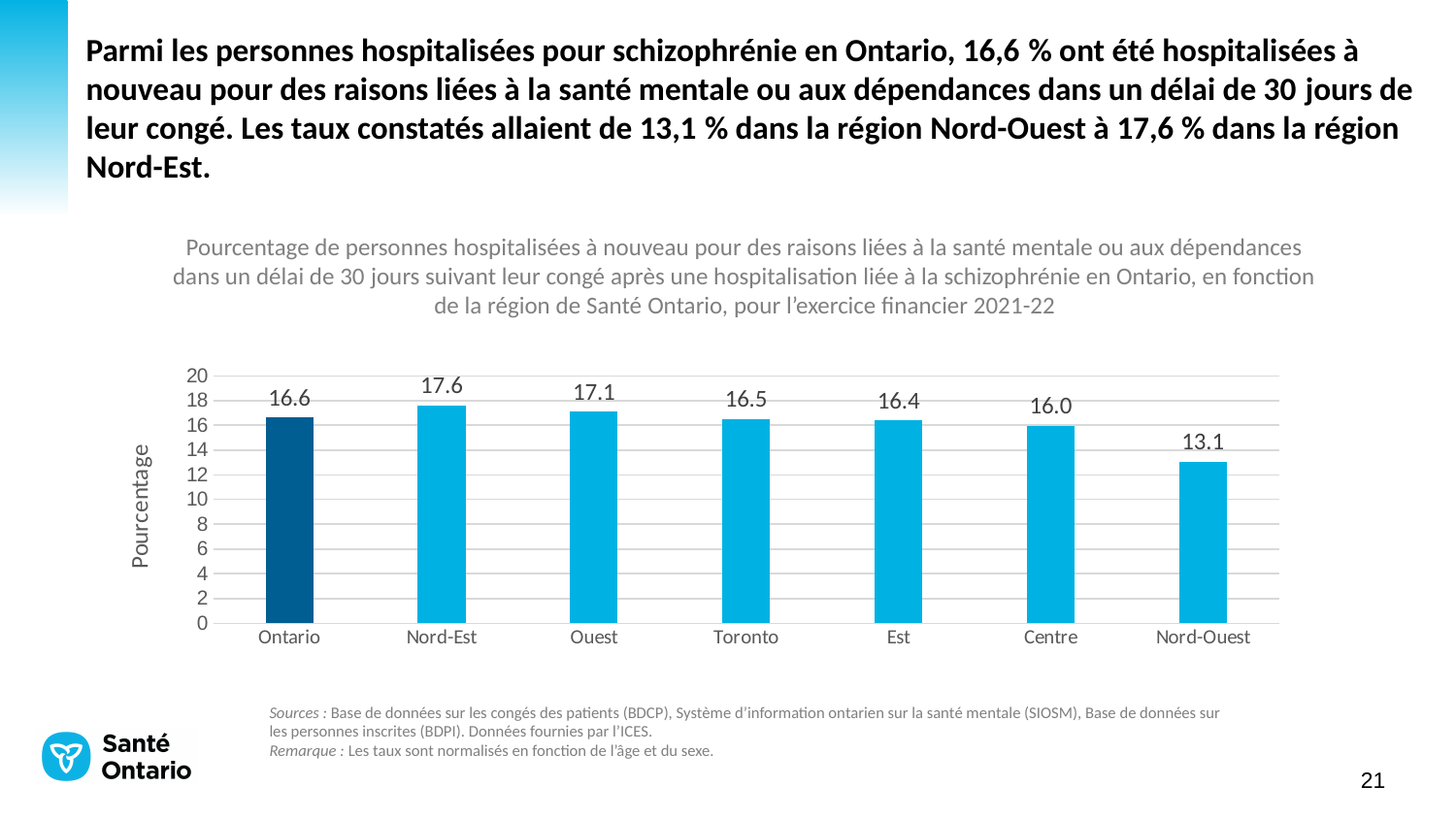

Parmi les personnes hospitalisées pour schizophrénie en Ontario, 16,6 % ont été hospitalisées à nouveau pour des raisons liées à la santé mentale ou aux dépendances dans un délai de 30 jours de leur congé. Les taux constatés allaient de 13,1 % dans la région Nord-Ouest à 17,6 % dans la région Nord-Est.
Pourcentage de personnes hospitalisées à nouveau pour des raisons liées à la santé mentale ou aux dépendances dans un délai de 30 jours suivant leur congé après une hospitalisation liée à la schizophrénie en Ontario, en fonction de la région de Santé Ontario, pour l’exercice financier 2021-22

### Chart

| Category | Série 1 |
|---|---|
| Ontario | 16.62559082006591 |
| Nord-Est | 17.5924499952731 |
| Ouest | 17.109402101752107 |
| Toronto | 16.505910347993392 |
| Est | 16.408121832118518 |
| Centre | 15.962303583960082 |
| Nord-Ouest | 13.052449214836475 |
Sources : Base de données sur les congés des patients (BDCP), Système d’information ontarien sur la santé mentale (SIOSM), Base de données sur les personnes inscrites (BDPI). Données fournies par l’ICES.
Remarque : Les taux sont normalisés en fonction de l’âge et du sexe.